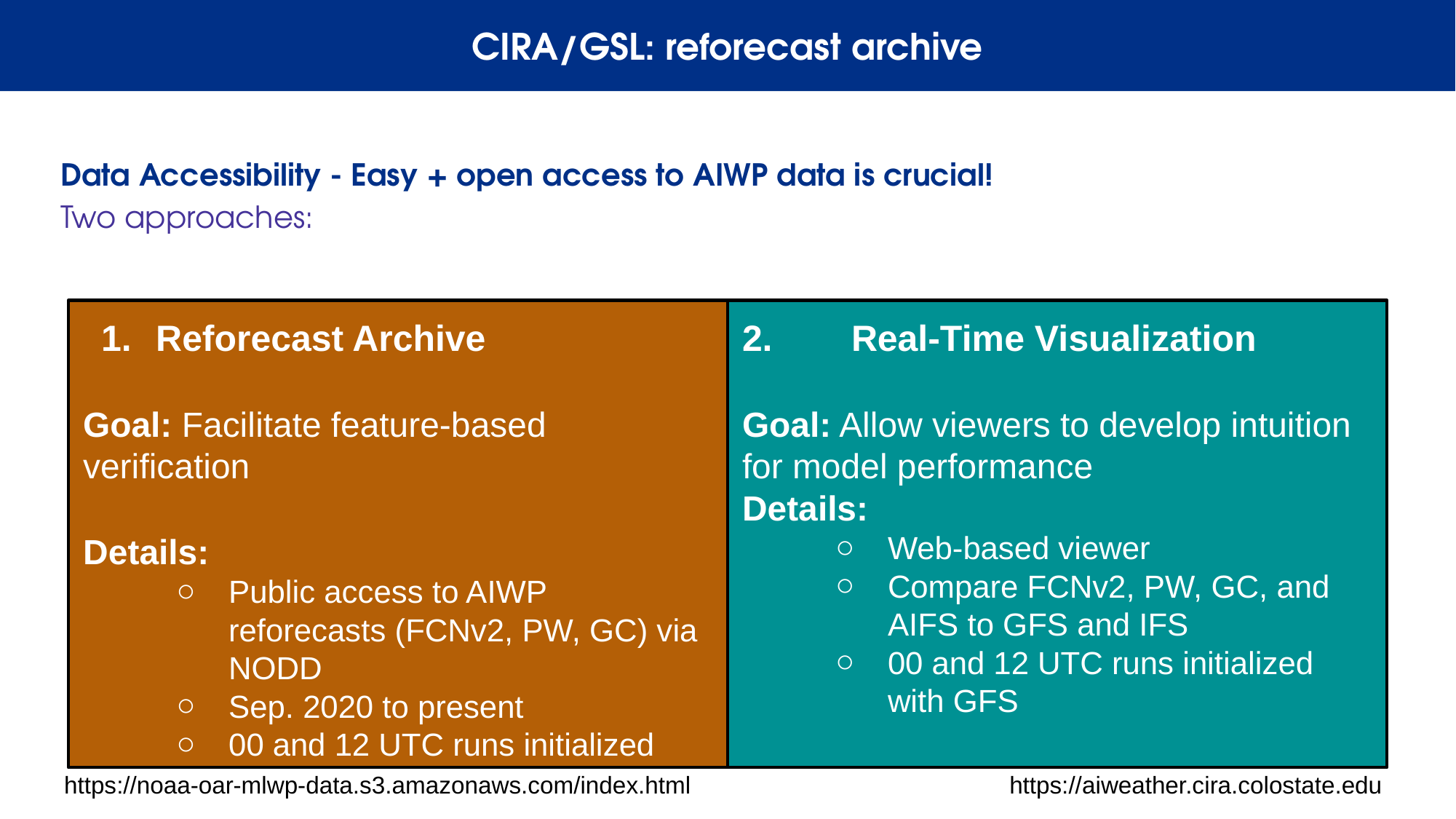

# CIRA/GSL: reforecast archive
Data Accessibility - Easy + open access to AIWP data is crucial!
Two approaches:
2. 	Real-Time Visualization
Goal: Allow viewers to develop intuition for model performance
Details:
Web-based viewer
Compare FCNv2, PW, GC, and AIFS to GFS and IFS
00 and 12 UTC runs initialized with GFS

Reforecast Archive

Goal: Facilitate feature-based verification
Details:
Public access to AIWP reforecasts (FCNv2, PW, GC) via NODD
Sep. 2020 to present
00 and 12 UTC runs initialized with GFS

https://noaa-oar-mlwp-data.s3.amazonaws.com/index.html
https://aiweather.cira.colostate.edu